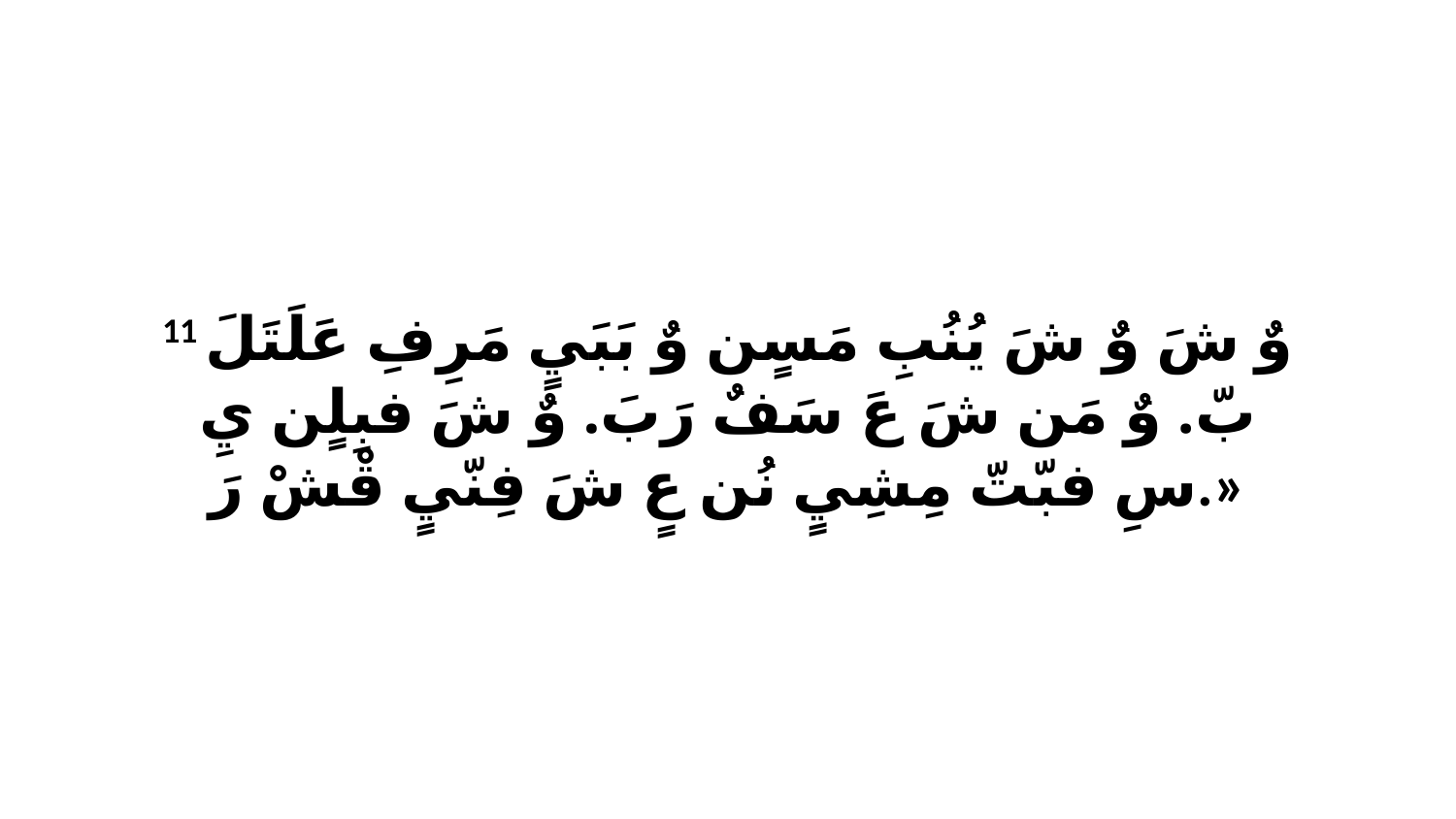

11 وٌ شَ وٌ شَ يُنُبِ مَسٍن وٌ بَبَيٍ مَرِفِ عَلَتَلَ بّ. وٌ مَن شَ عَ سَفٌ رَبَ. وٌ شَ فبِلٍن يِ سِ فبّتّ مِشِيٍ نُن عٍ شَ فِنّيٍ قْشْ رَ.»